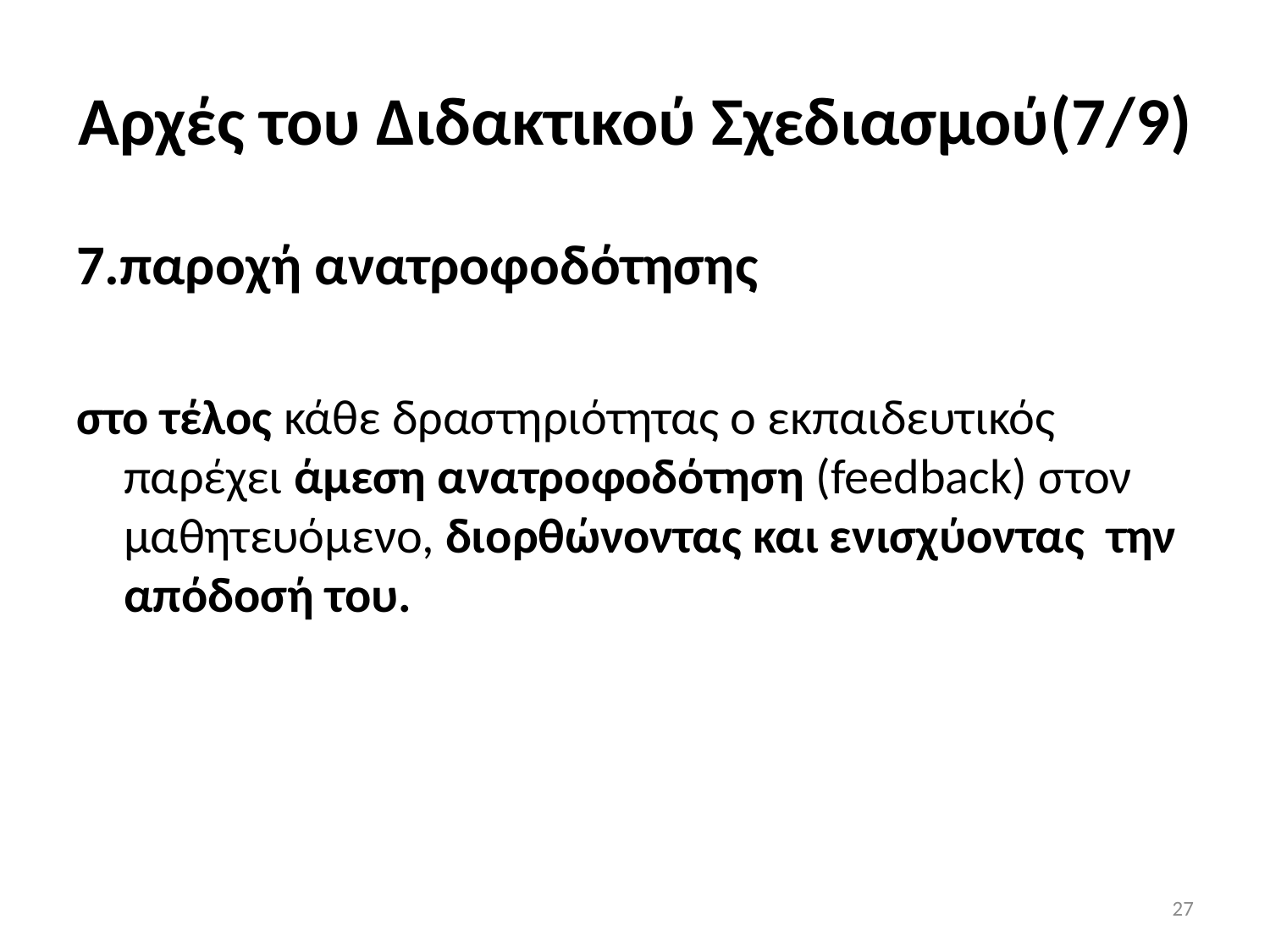

# Aρχές του Διδακτικού Σχεδιασμού(7/9)
7.παροχή ανατροφοδότησης

στο τέλος κάθε δραστηριότητας ο εκπαιδευτικός παρέχει άμεση ανατροφοδότηση (feedback) στον μαθητευόμενο, διορθώνοντας και ενισχύοντας  την απόδοσή του.
27